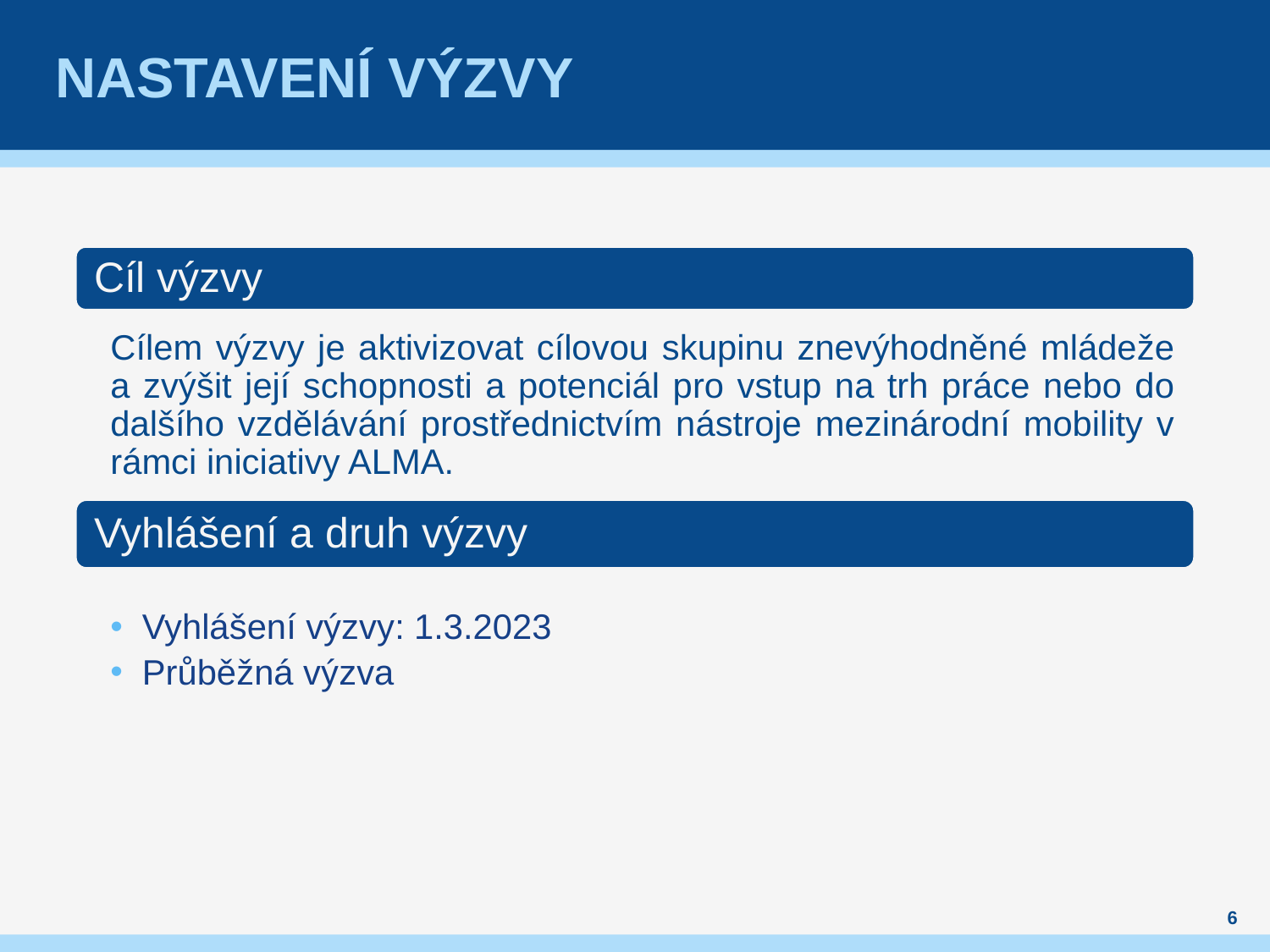

# Nastavení výzvy
Cíl výzvy
Cílem výzvy je aktivizovat cílovou skupinu znevýhodněné mládeže a zvýšit její schopnosti a potenciál pro vstup na trh práce nebo do dalšího vzdělávání prostřednictvím nástroje mezinárodní mobility v rámci iniciativy ALMA.
Vyhlášení a druh výzvy
Vyhlášení výzvy: 1.3.2023
Průběžná výzva
6